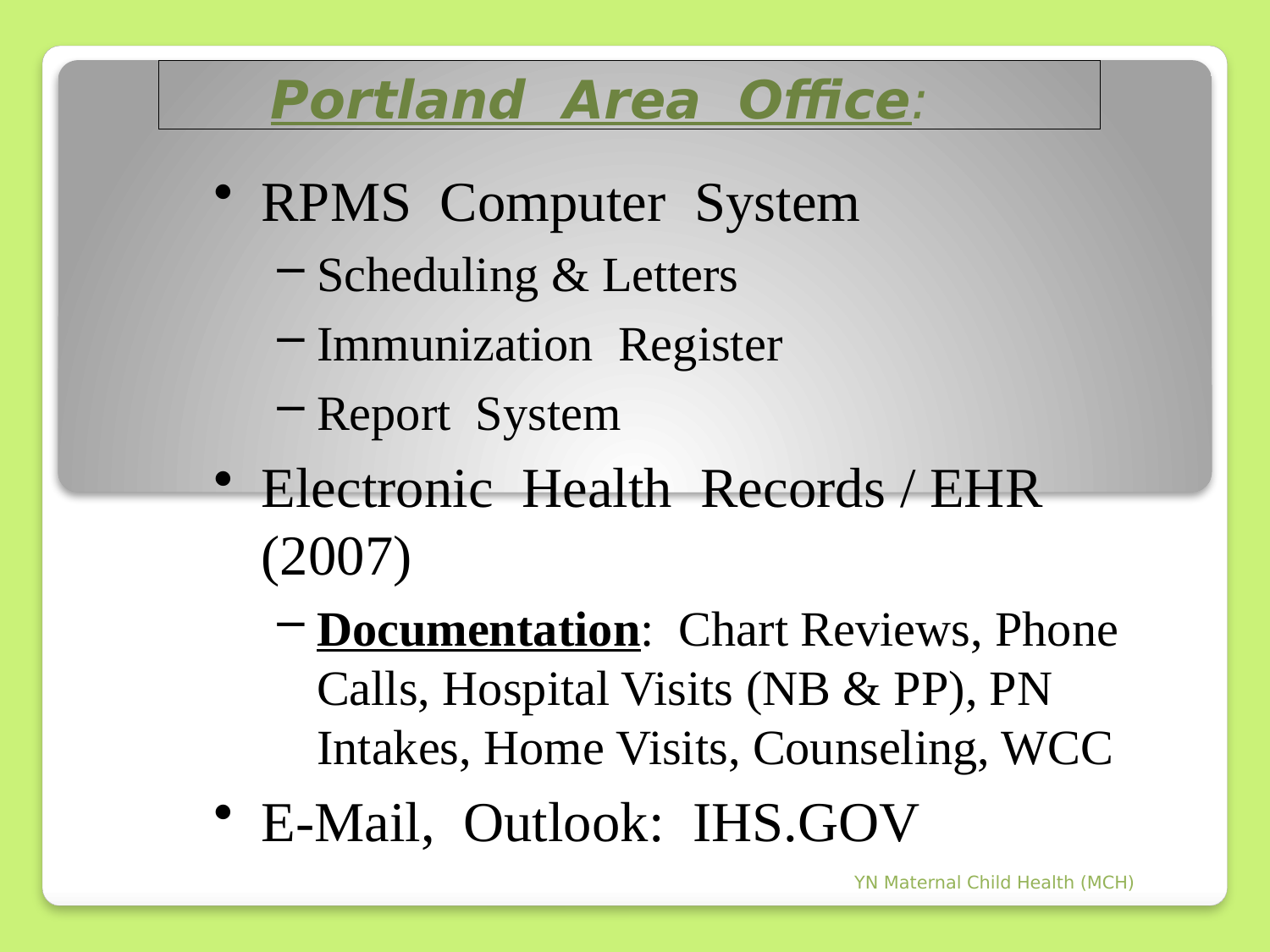

#

Portland  Area  Office:
RPMS  Computer  System
Scheduling & Letters
Immunization  Register
Report  System
Electronic  Health  Records / EHR (2007)
Documentation:  Chart Reviews, Phone Calls, Hospital Visits (NB & PP), PN Intakes, Home Visits, Counseling, WCC
E-Mail,  Outlook:  IHS.GOV
YN Maternal Child Health (MCH)